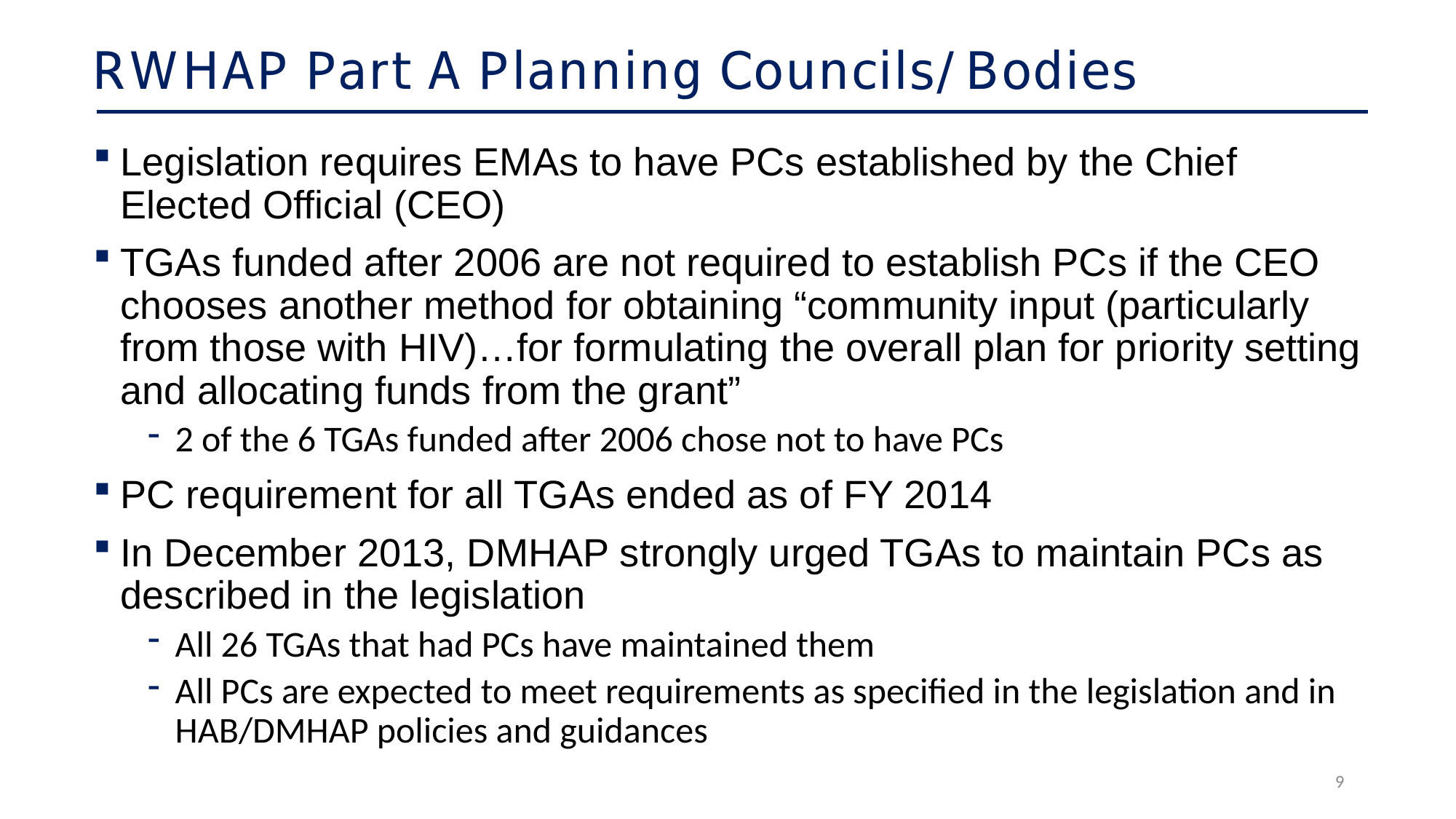

# RWHAP Part A Planning Councils/Bodies
Legislation requires EMAs to have PCs established by the Chief Elected Official (CEO)
TGAs funded after 2006 are not required to establish PCs if the CEO chooses another method for obtaining “community input (particularly from those with HIV)…for formulating the overall plan for priority setting and allocating funds from the grant”
2 of the 6 TGAs funded after 2006 chose not to have PCs
PC requirement for all TGAs ended as of FY 2014
In December 2013, DMHAP strongly urged TGAs to maintain PCs as described in the legislation
All 26 TGAs that had PCs have maintained them
All PCs are expected to meet requirements as specified in the legislation and in HAB/DMHAP policies and guidances
9